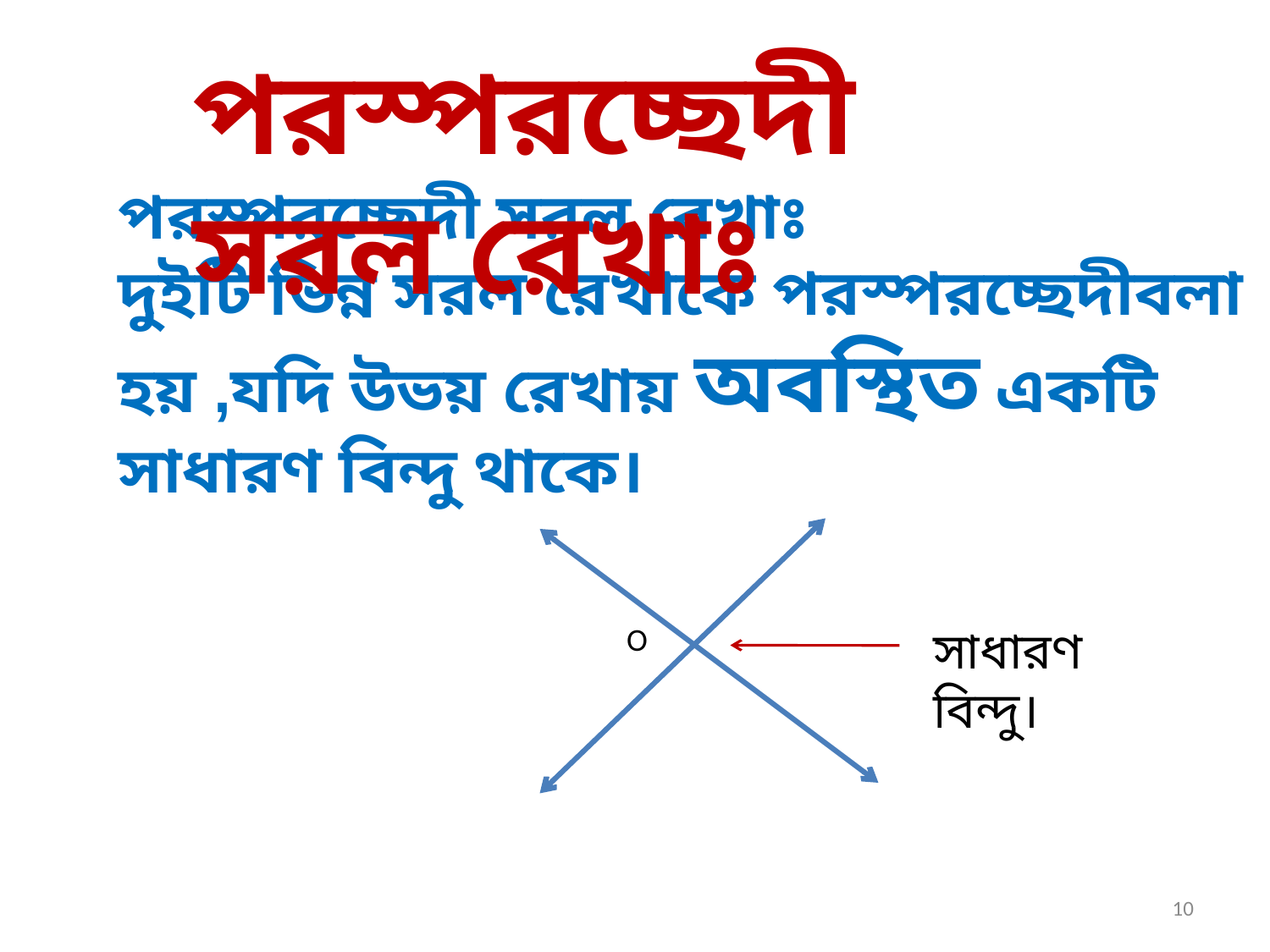

পরস্পরচ্ছেদী সরল রেখাঃ
পরস্পরচ্ছেদী সরল রেখাঃ
দুইটি ভিন্ন সরল রেখাকে পরস্পরচ্ছেদীবলা হয় ,যদি উভয় রেখায় অবস্থিত একটি সাধারণ বিন্দু থাকে।

   O
সাধারণ বিন্দু।
10